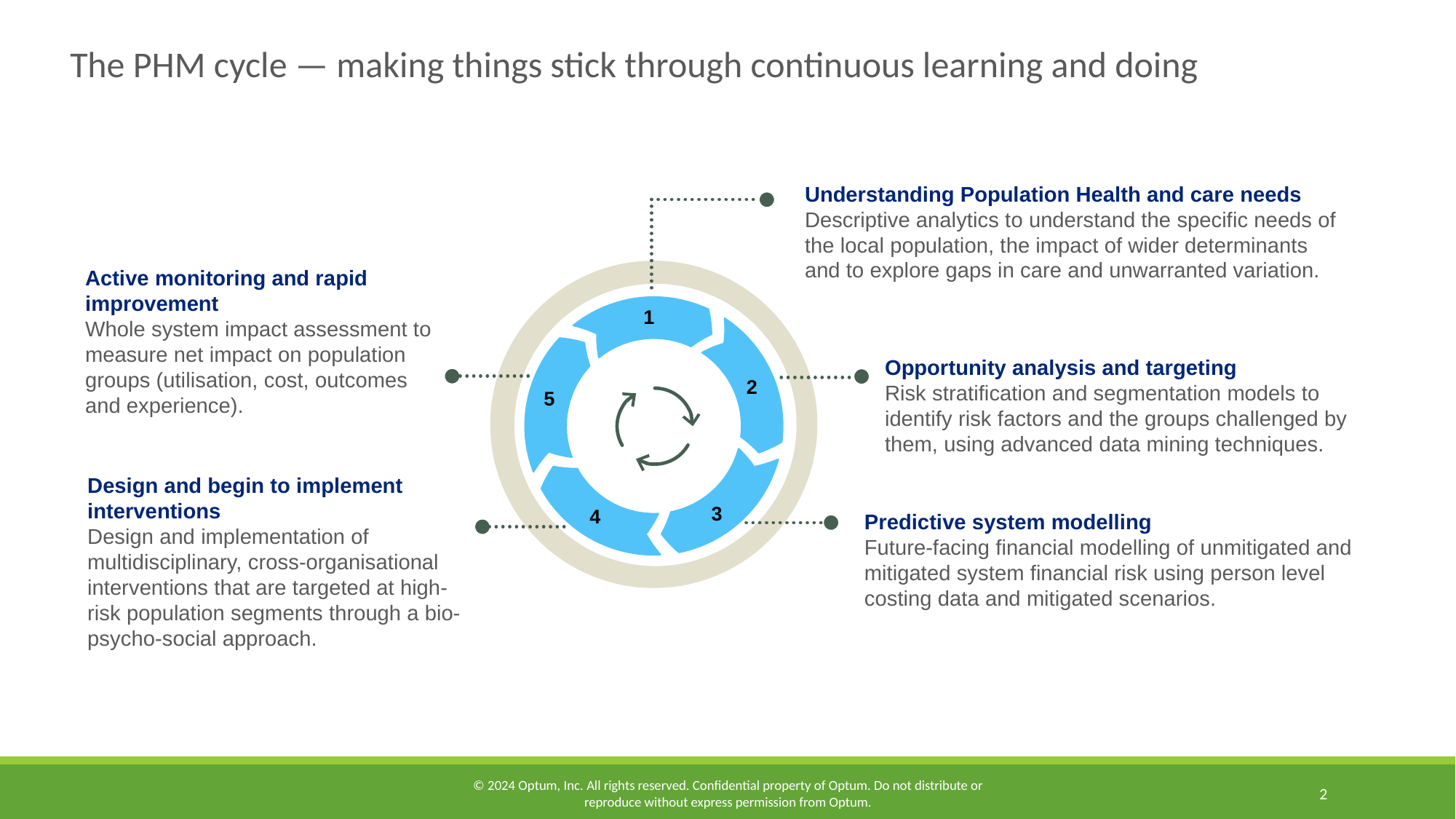

The PHM cycle — making things stick through continuous learning and doing
Understanding Population Health and care needs
Descriptive analytics to understand the specific needs of the local population, the impact of wider determinants and to explore gaps in care and unwarranted variation.

Active monitoring and rapid improvement
Whole system impact assessment to measure net impact on population groups (utilisation, cost, outcomes and experience).

1
Opportunity analysis and targeting
Risk stratification and segmentation models to identify risk factors and the groups challenged by them, using advanced data mining techniques.

2
5

Design and begin to implement interventions
Design and implementation of multidisciplinary, cross-organisational interventions that are targeted at high-risk population segments through a bio-psycho-social approach.
3
4
Predictive system modelling
Future-facing financial modelling of unmitigated and mitigated system financial risk using person level costing data and mitigated scenarios.

© 2024 Optum, Inc. All rights reserved. Confidential property of Optum. Do not distribute or reproduce without express permission from Optum.
2